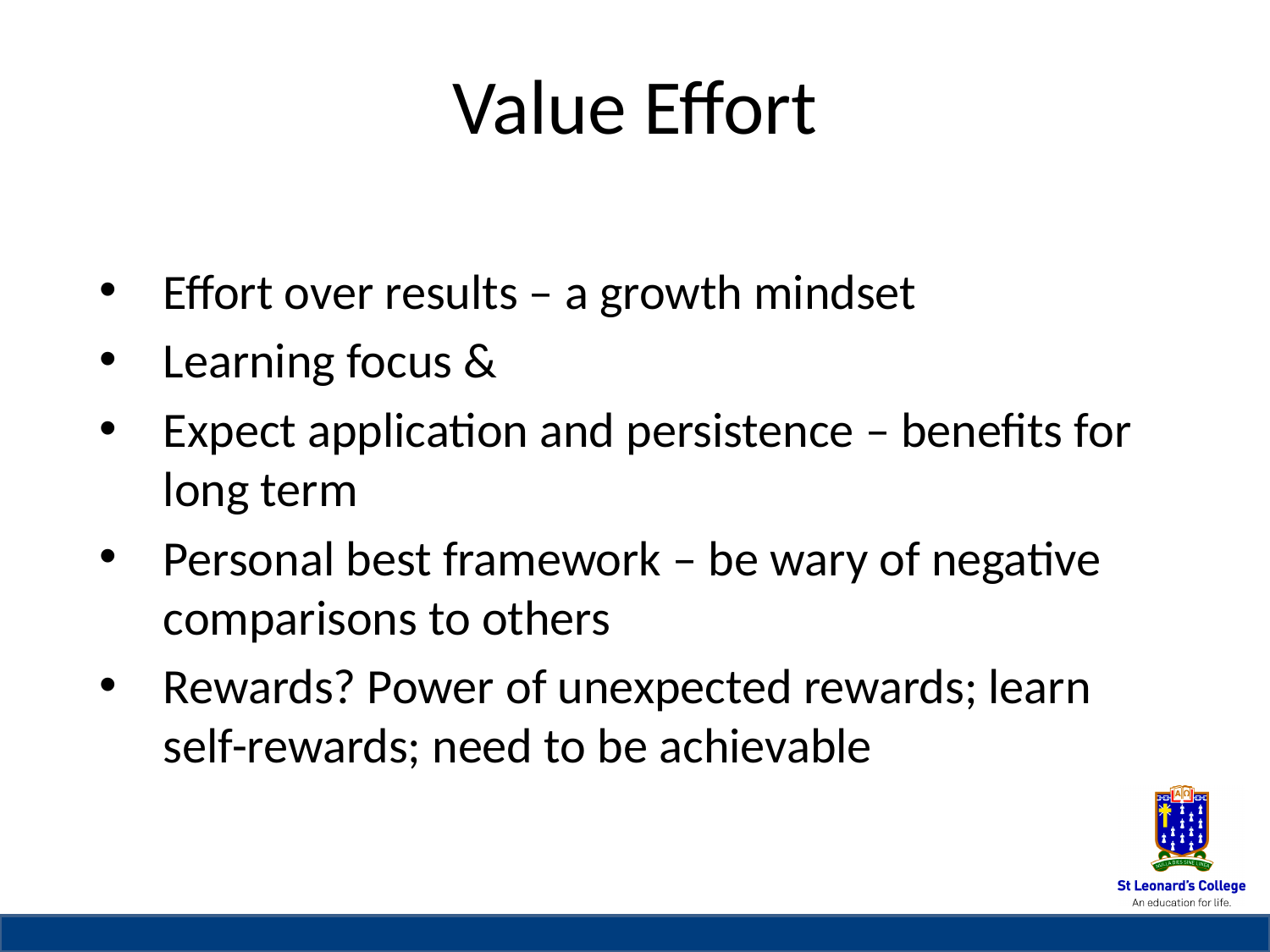

# Value Effort
Effort over results – a growth mindset
Learning focus &
Expect application and persistence – benefits for long term
Personal best framework – be wary of negative comparisons to others
Rewards? Power of unexpected rewards; learn self-rewards; need to be achievable